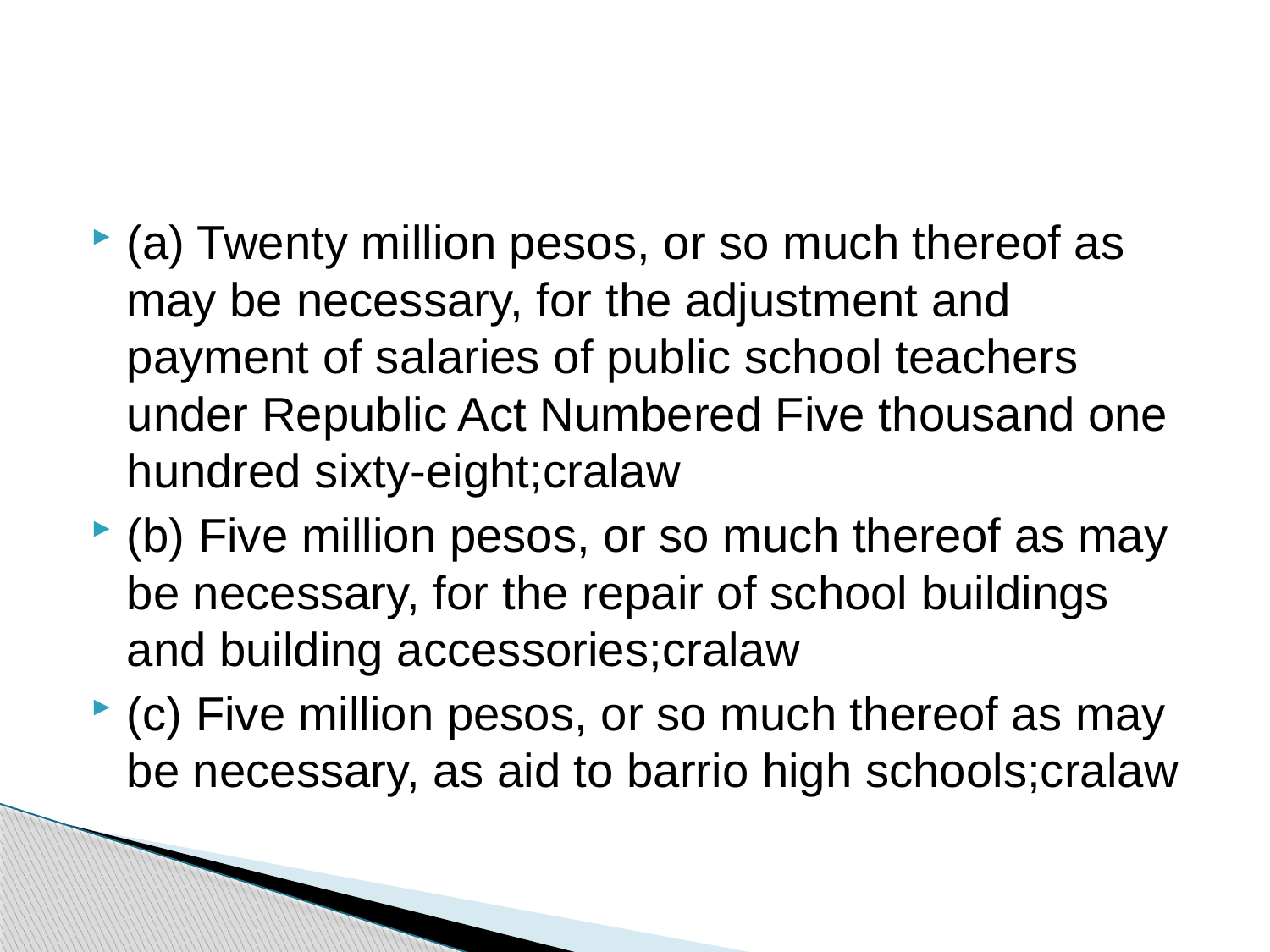

#
(a) Twenty million pesos, or so much thereof as may be necessary, for the adjustment and payment of salaries of public school teachers under Republic Act Numbered Five thousand one hundred sixty-eight;cralaw
(b) Five million pesos, or so much thereof as may be necessary, for the repair of school buildings and building accessories;cralaw
(c) Five million pesos, or so much thereof as may be necessary, as aid to barrio high schools;cralaw